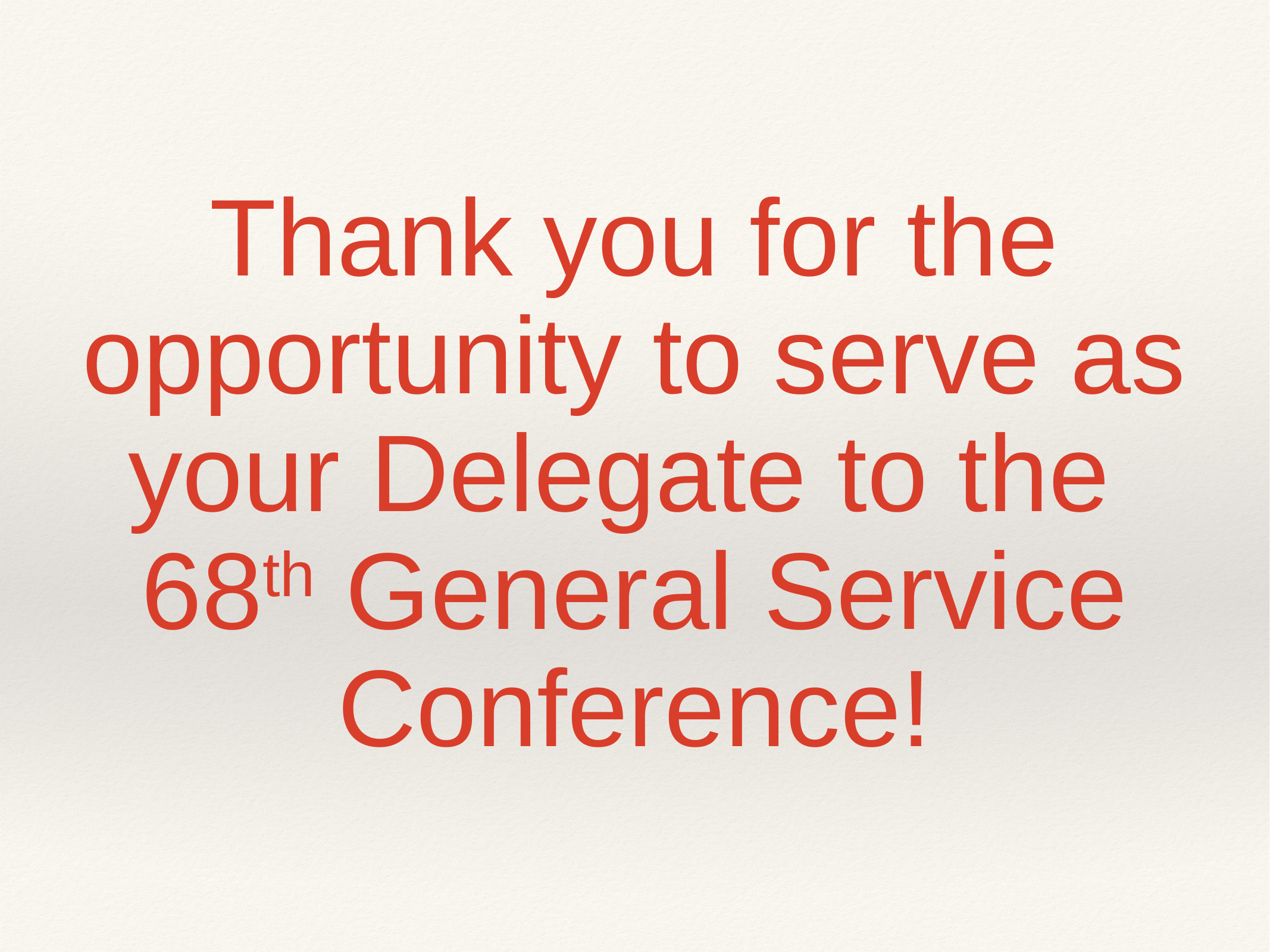

# Thank you for the opportunity to serve as your Delegate to the 68th General Service Conference!